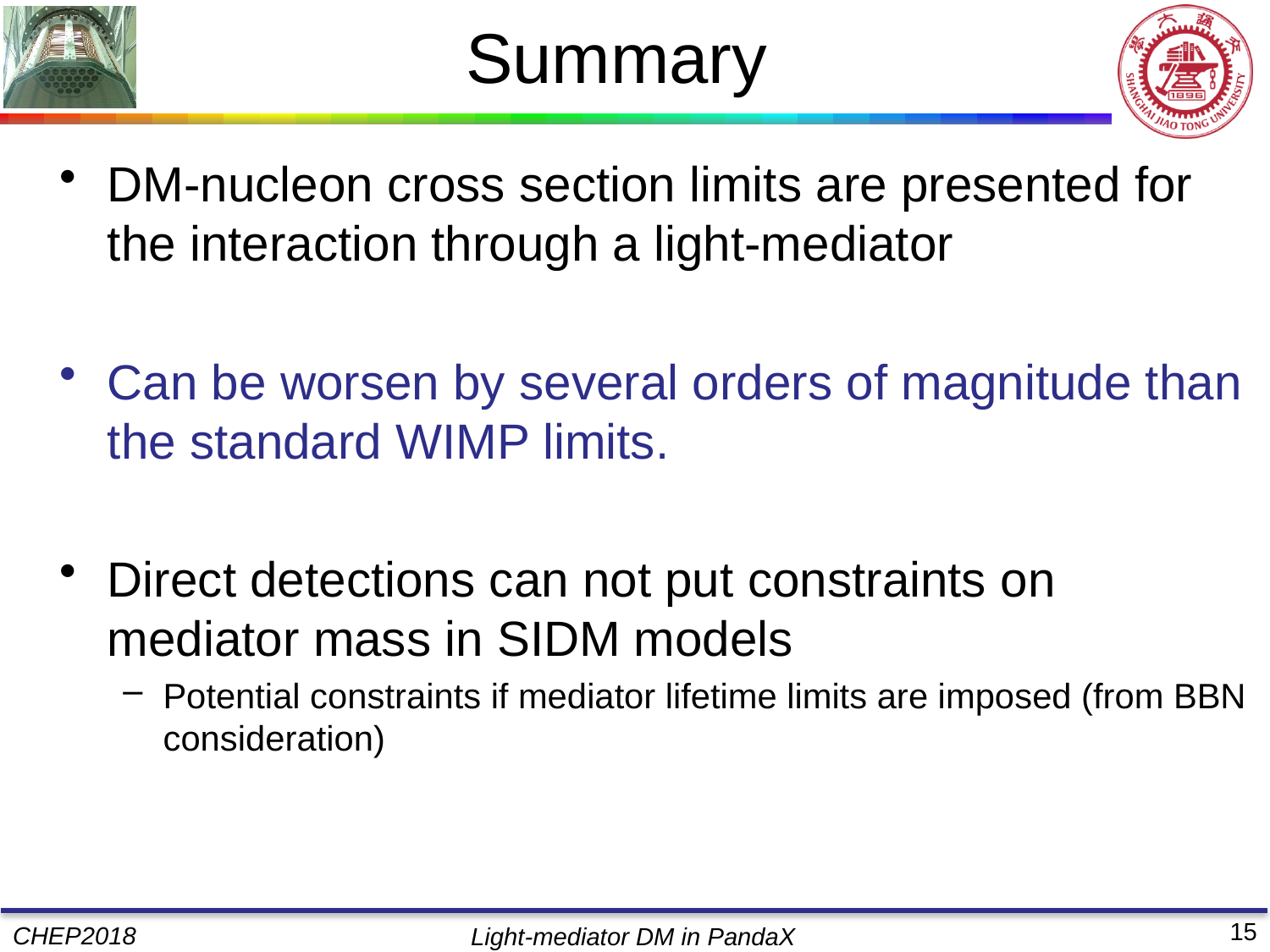

# Summary
DM-nucleon cross section limits are presented for the interaction through a light-mediator

Can be worsen by several orders of magnitude than the standard WIMP limits.

Direct detections can not put constraints on mediator mass in SIDM models
Potential constraints if mediator lifetime limits are imposed (from BBN consideration)

15
CHEP2018
 Light-mediator DM in PandaX